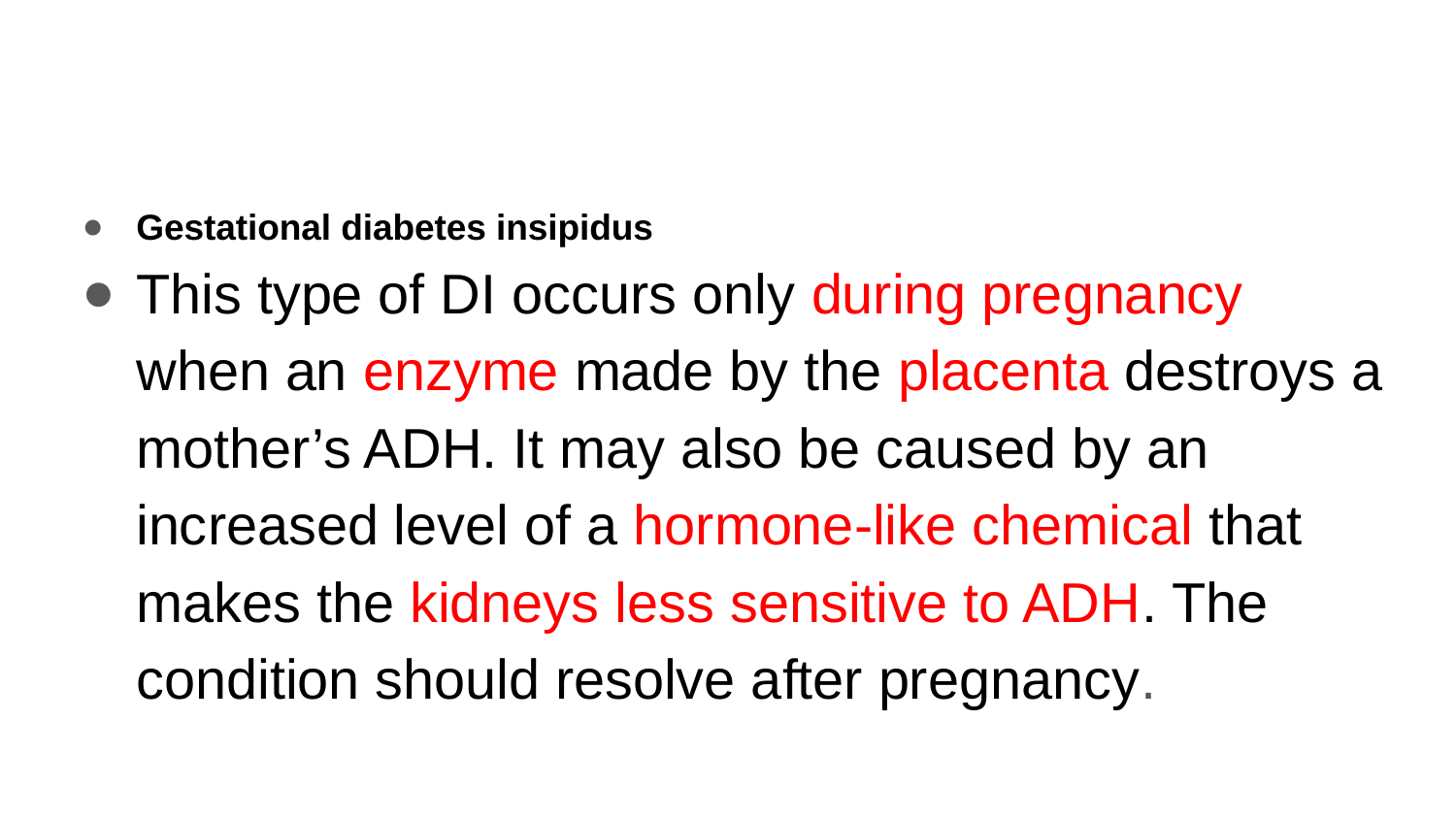

#
Gestational diabetes insipidus
This type of DI occurs only during pregnancy when an enzyme made by the placenta destroys a mother’s ADH. It may also be caused by an increased level of a hormone-like chemical that makes the kidneys less sensitive to ADH. The condition should resolve after pregnancy.